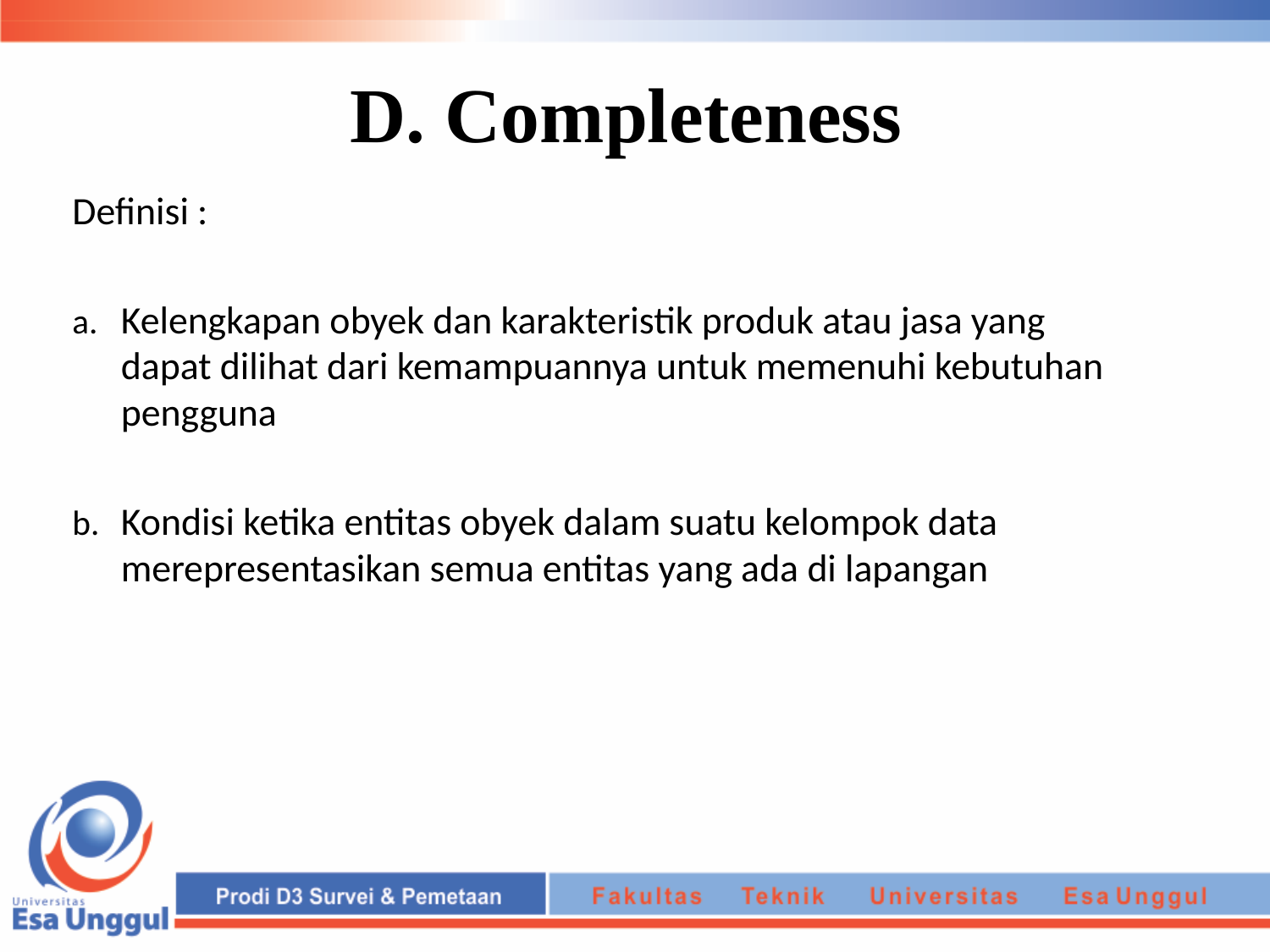

# D. Completeness
Definisi :

Kelengkapan obyek dan karakteristik produk atau jasa yang dapat dilihat dari kemampuannya untuk memenuhi kebutuhan pengguna

Kondisi ketika entitas obyek dalam suatu kelompok data merepresentasikan semua entitas yang ada di lapangan